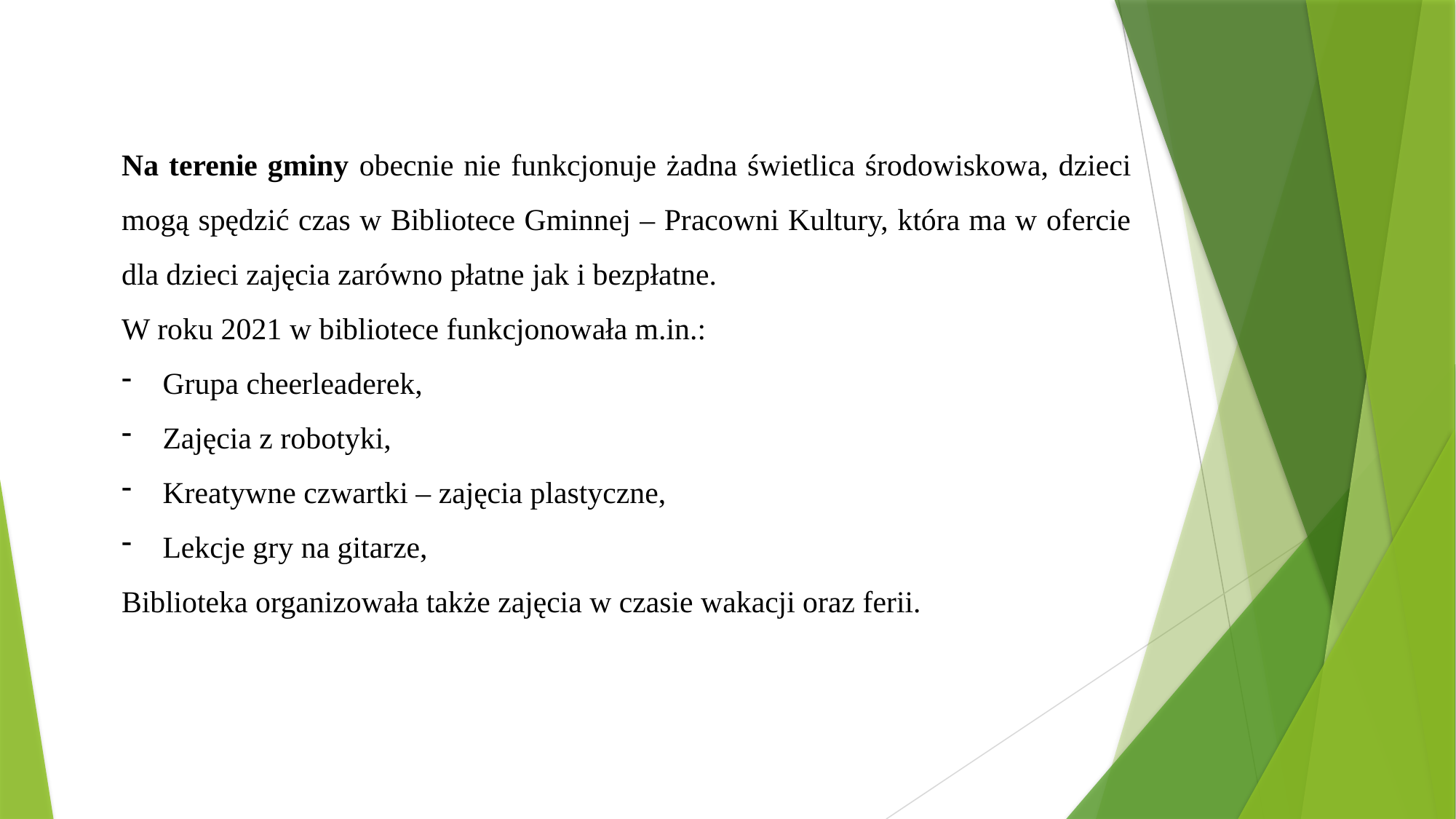

Na terenie gminy obecnie nie funkcjonuje żadna świetlica środowiskowa, dzieci mogą spędzić czas w Bibliotece Gminnej – Pracowni Kultury, która ma w ofercie dla dzieci zajęcia zarówno płatne jak i bezpłatne.
W roku 2021 w bibliotece funkcjonowała m.in.:
Grupa cheerleaderek,
Zajęcia z robotyki,
Kreatywne czwartki – zajęcia plastyczne,
Lekcje gry na gitarze,
Biblioteka organizowała także zajęcia w czasie wakacji oraz ferii.